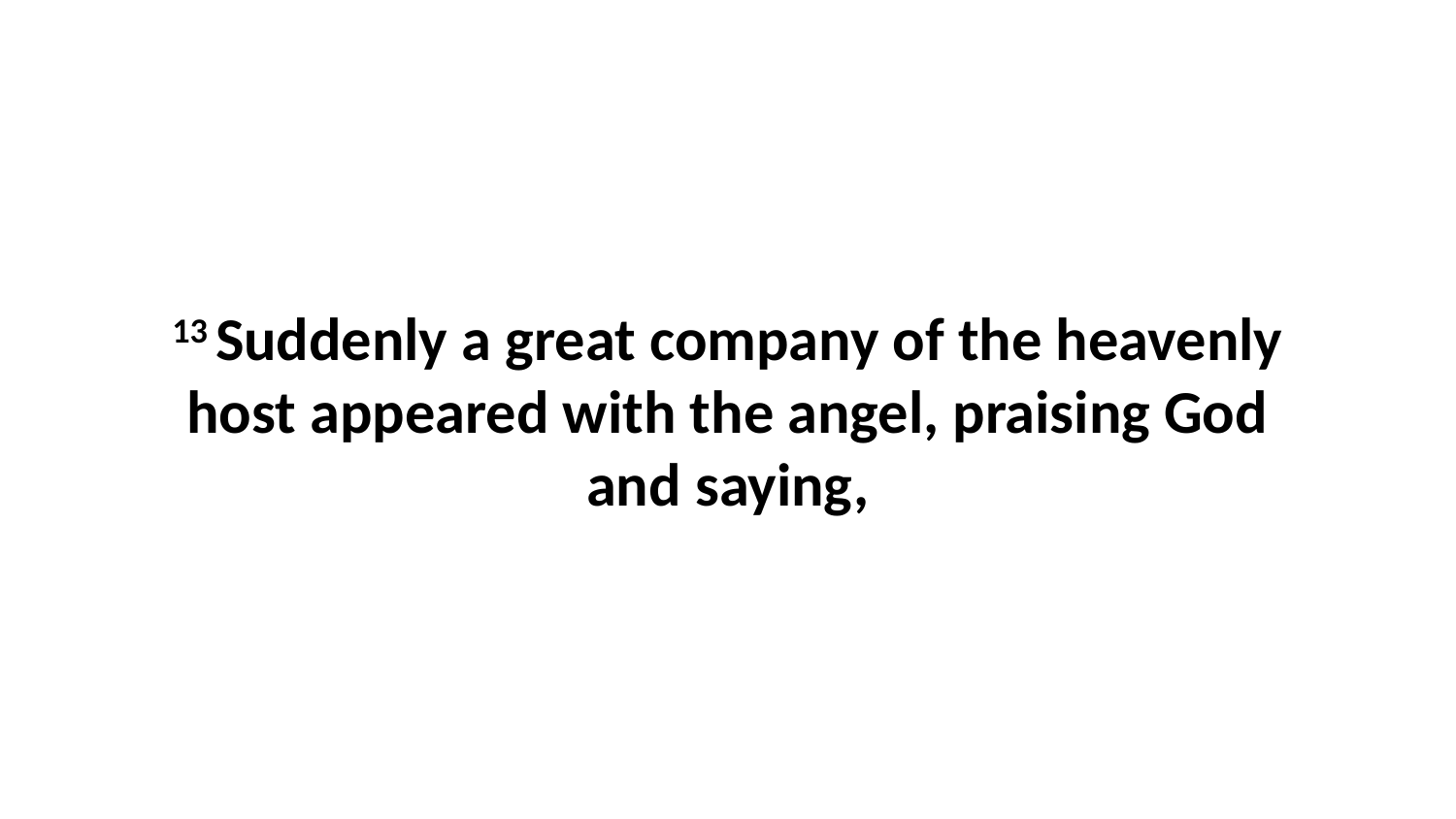

13 Suddenly a great company of the heavenly host appeared with the angel, praising God and saying,